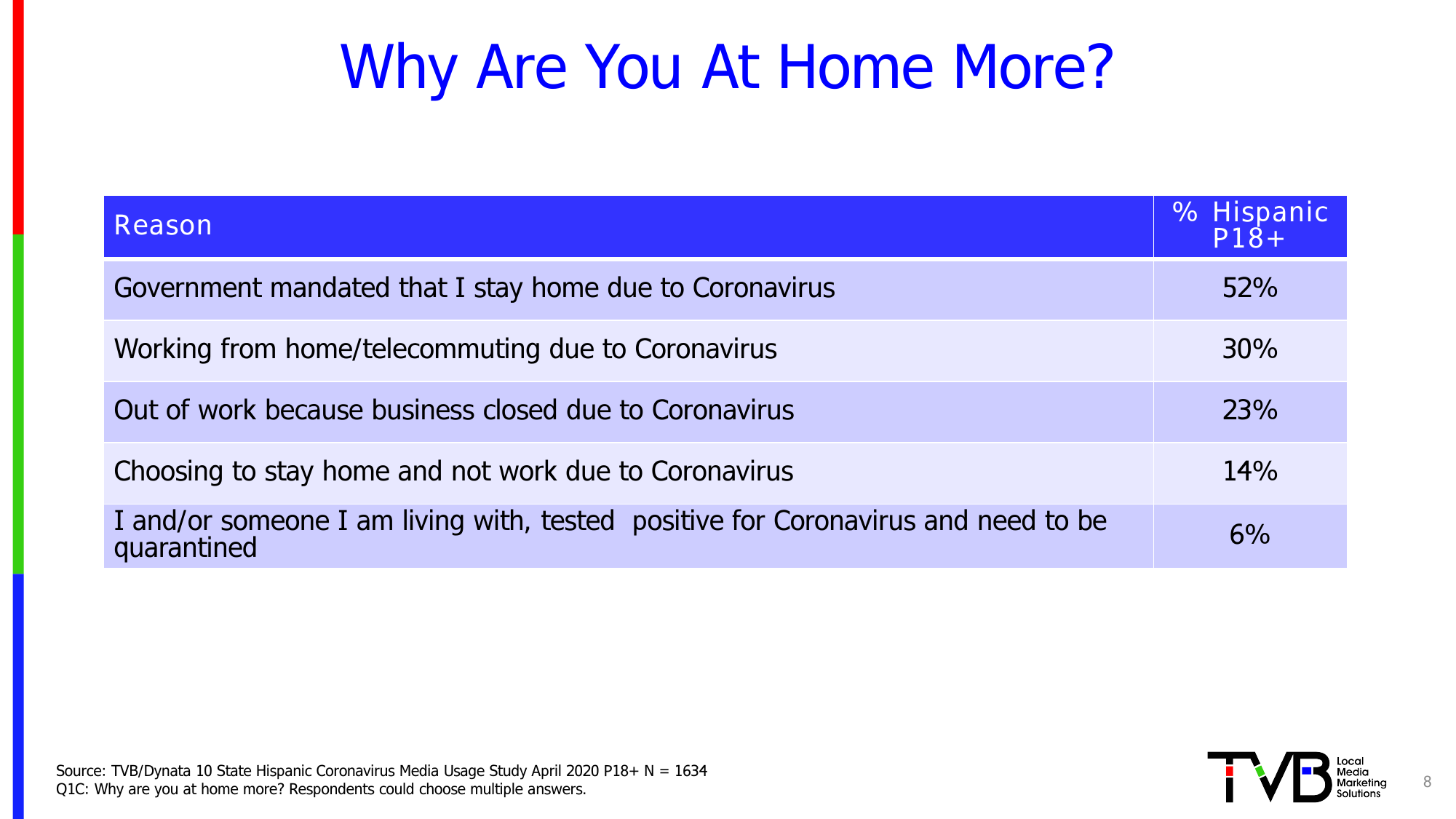

# Why Are You At Home More?
| Reason | % Hispanic P18+ |
| --- | --- |
| Government mandated that I stay home due to Coronavirus | 52% |
| Working from home/telecommuting due to Coronavirus | 30% |
| Out of work because business closed due to Coronavirus | 23% |
| Choosing to stay home and not work due to Coronavirus | 14% |
| I and/or someone I am living with, tested positive for Coronavirus and need to be quarantined | 6% |
8
Source: TVB/Dynata 10 State Hispanic Coronavirus Media Usage Study April 2020 P18+ N = 1634
Q1C: Why are you at home more? Respondents could choose multiple answers.